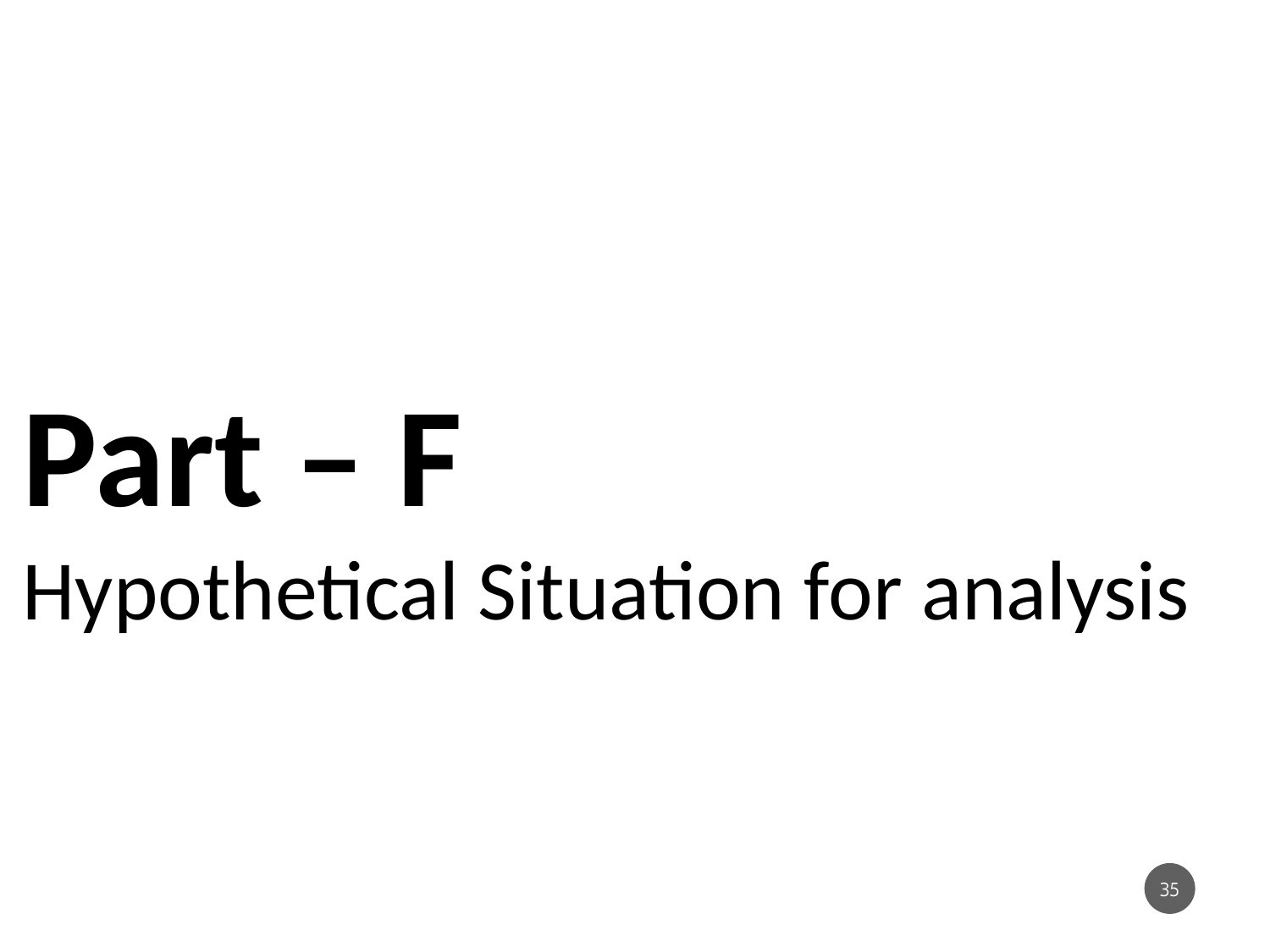

Part – F
Hypothetical Situation for analysis
35